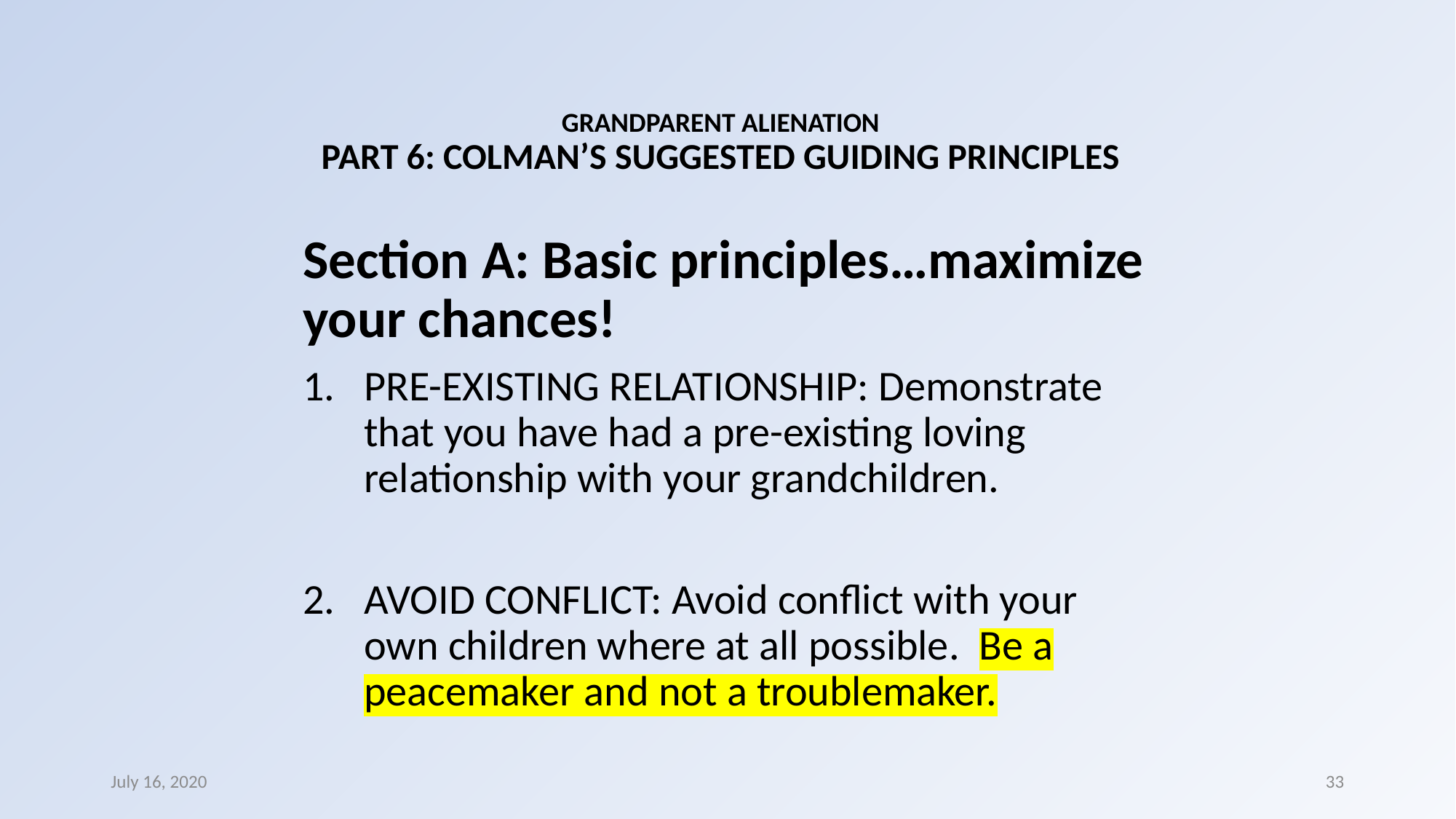

# GRANDPARENT ALIENATION PART 6: COLMAN’S SUGGESTED GUIDING PRINCIPLES
Section A: Basic principles…maximize your chances!
PRE-EXISTING RELATIONSHIP: Demonstrate that you have had a pre-existing loving relationship with your grandchildren.

AVOID CONFLICT: Avoid conflict with your own children where at all possible.  Be a peacemaker and not a troublemaker.

July 16, 2020
33